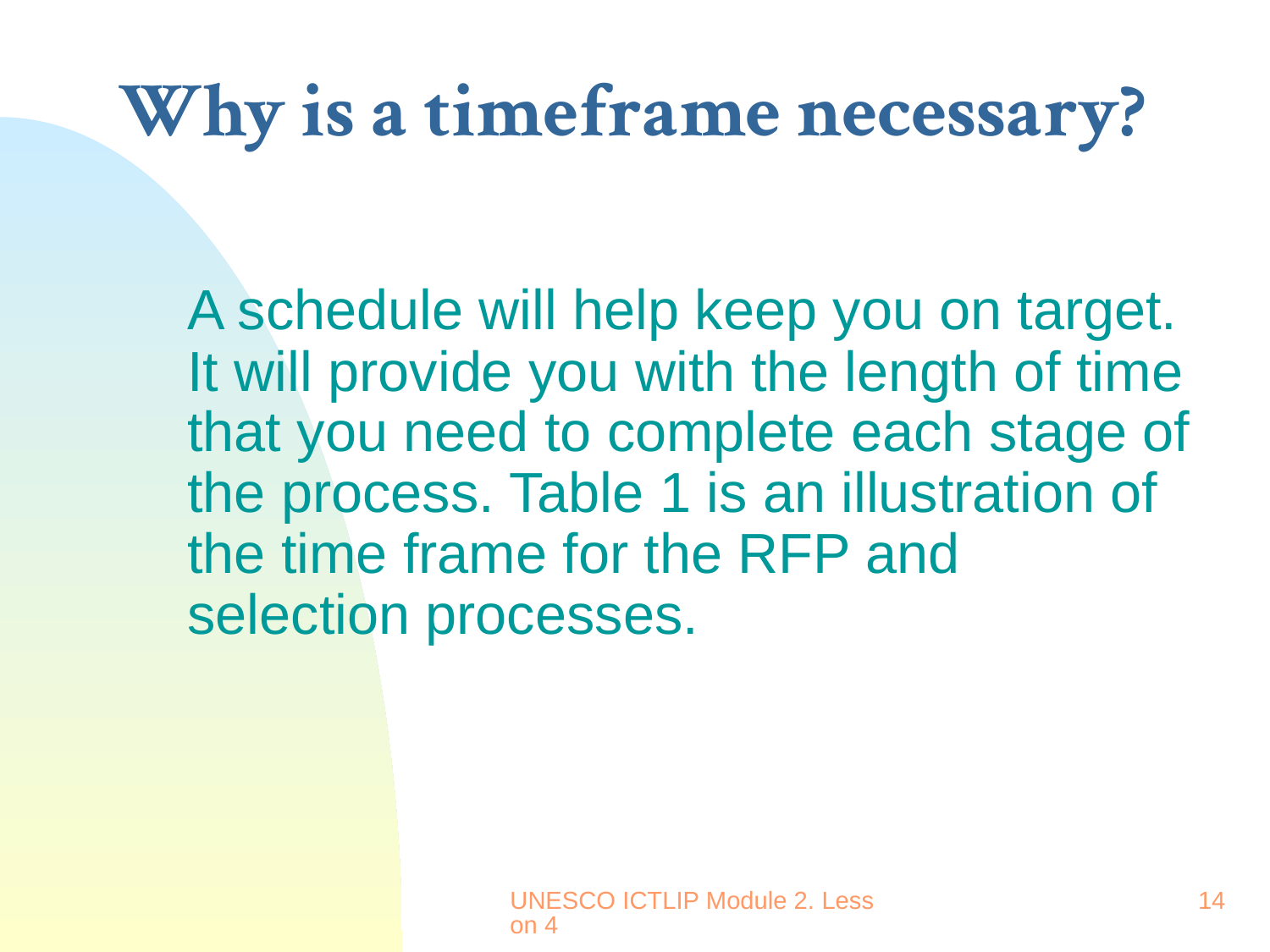

# Why is a timeframe necessary?
	A schedule will help keep you on target. It will provide you with the length of time that you need to complete each stage of the process. Table 1 is an illustration of the time frame for the RFP and selection processes.
UNESCO ICTLIP Module 2. Lesson 4
14